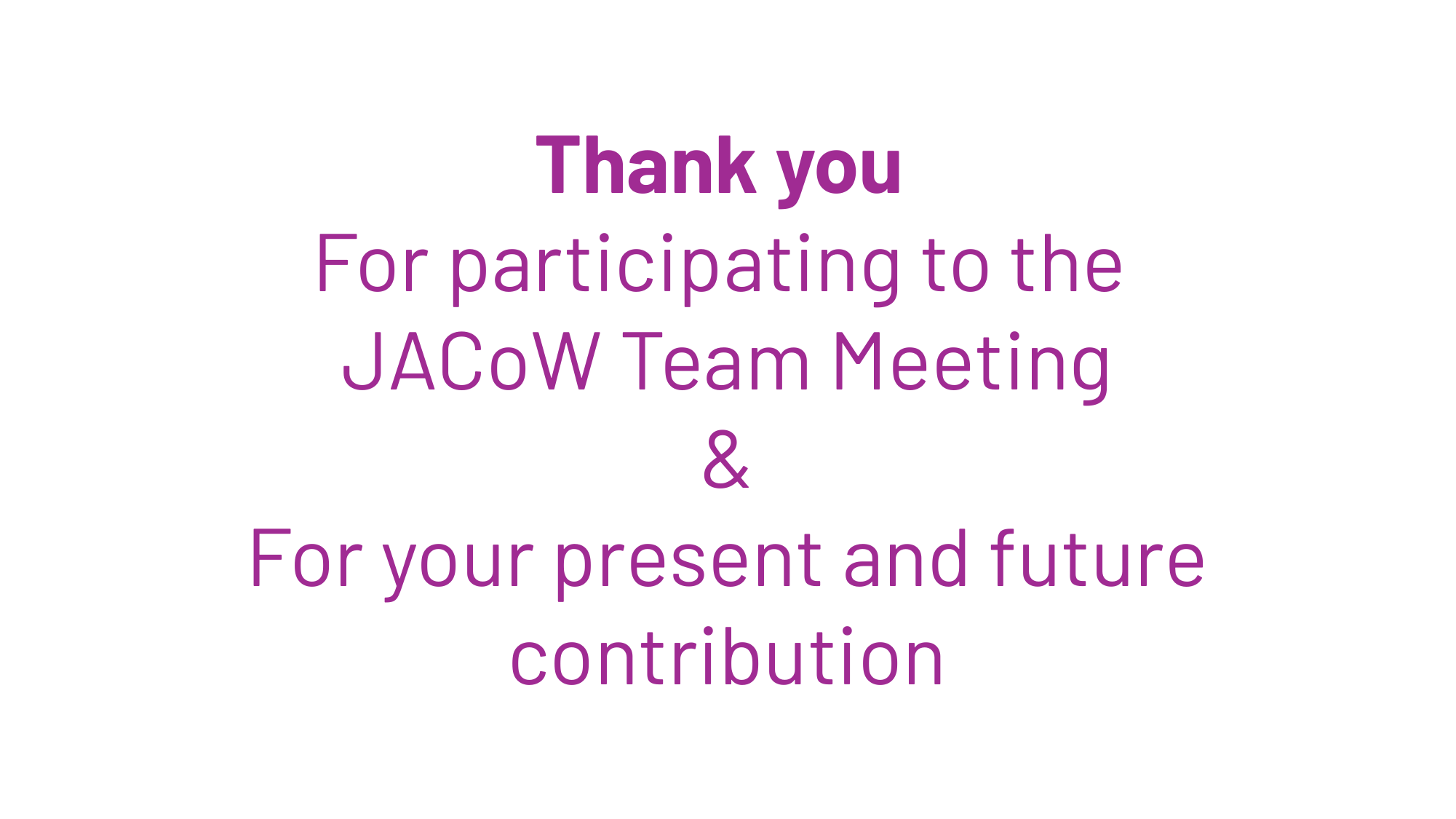

Thank you
For participating to the
JACoW Team Meeting
&
For your present and future contribution